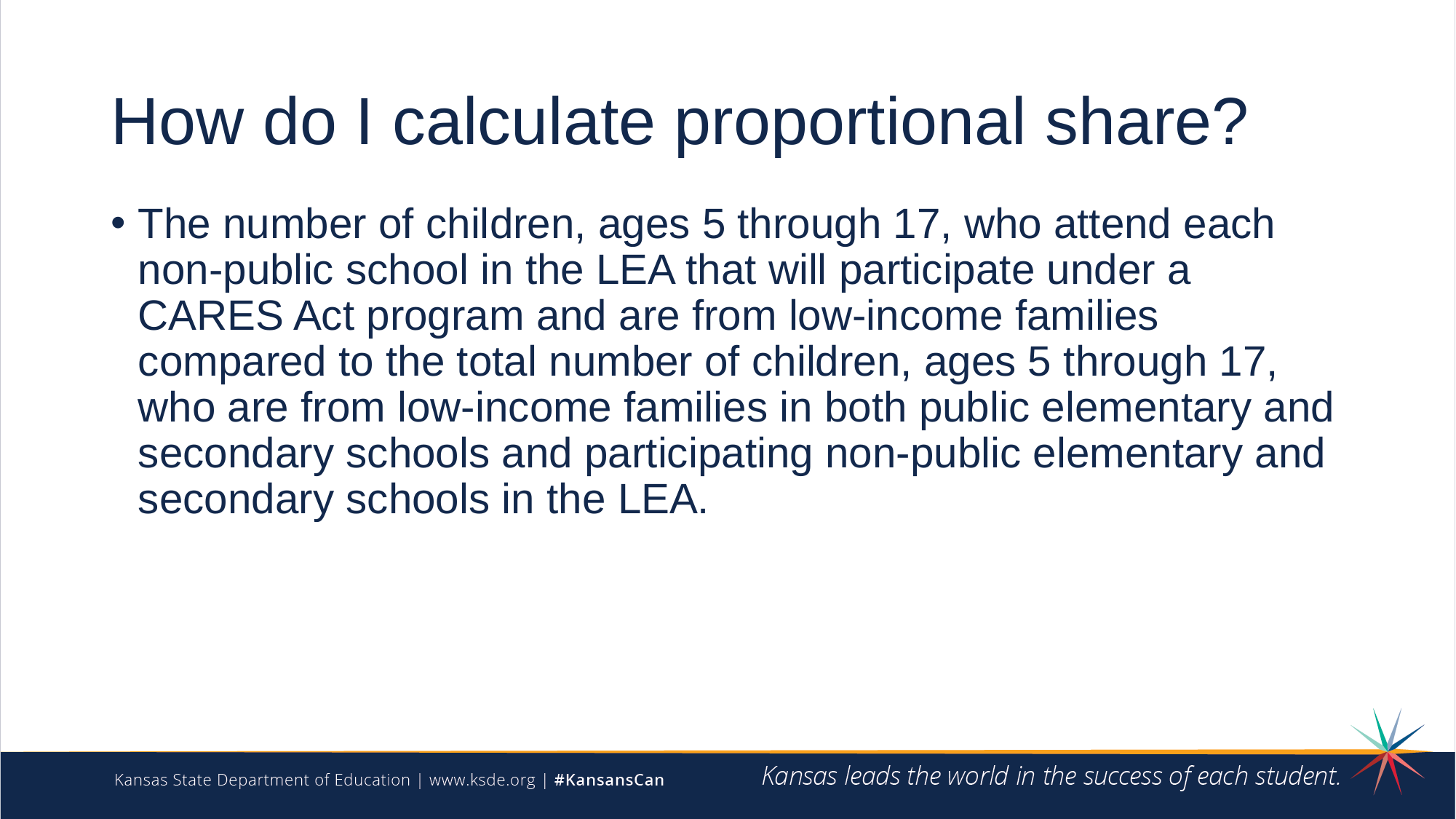

# How do I calculate proportional share?
The number of children, ages 5 through 17, who attend each non-public school in the LEA that will participate under a CARES Act program and are from low-income families compared to the total number of children, ages 5 through 17, who are from low-income families in both public elementary and secondary schools and participating non-public elementary and secondary schools in the LEA.